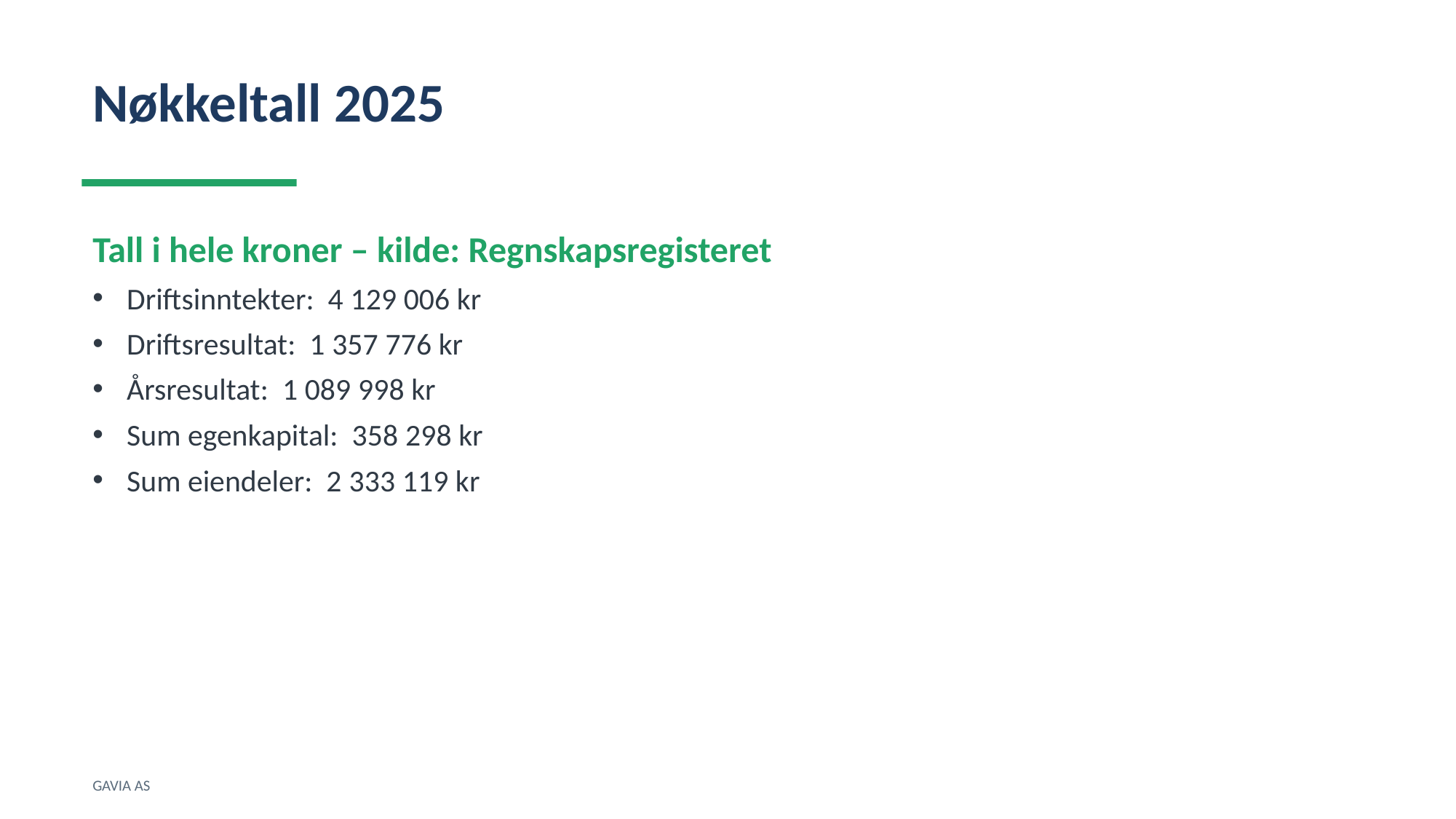

Nøkkeltall 2025

Tall i hele kroner – kilde: Regnskapsregisteret
Driftsinntekter:  4 129 006 kr
Driftsresultat:  1 357 776 kr
Årsresultat:  1 089 998 kr
Sum egenkapital:  358 298 kr
Sum eiendeler:  2 333 119 kr
GAVIA AS